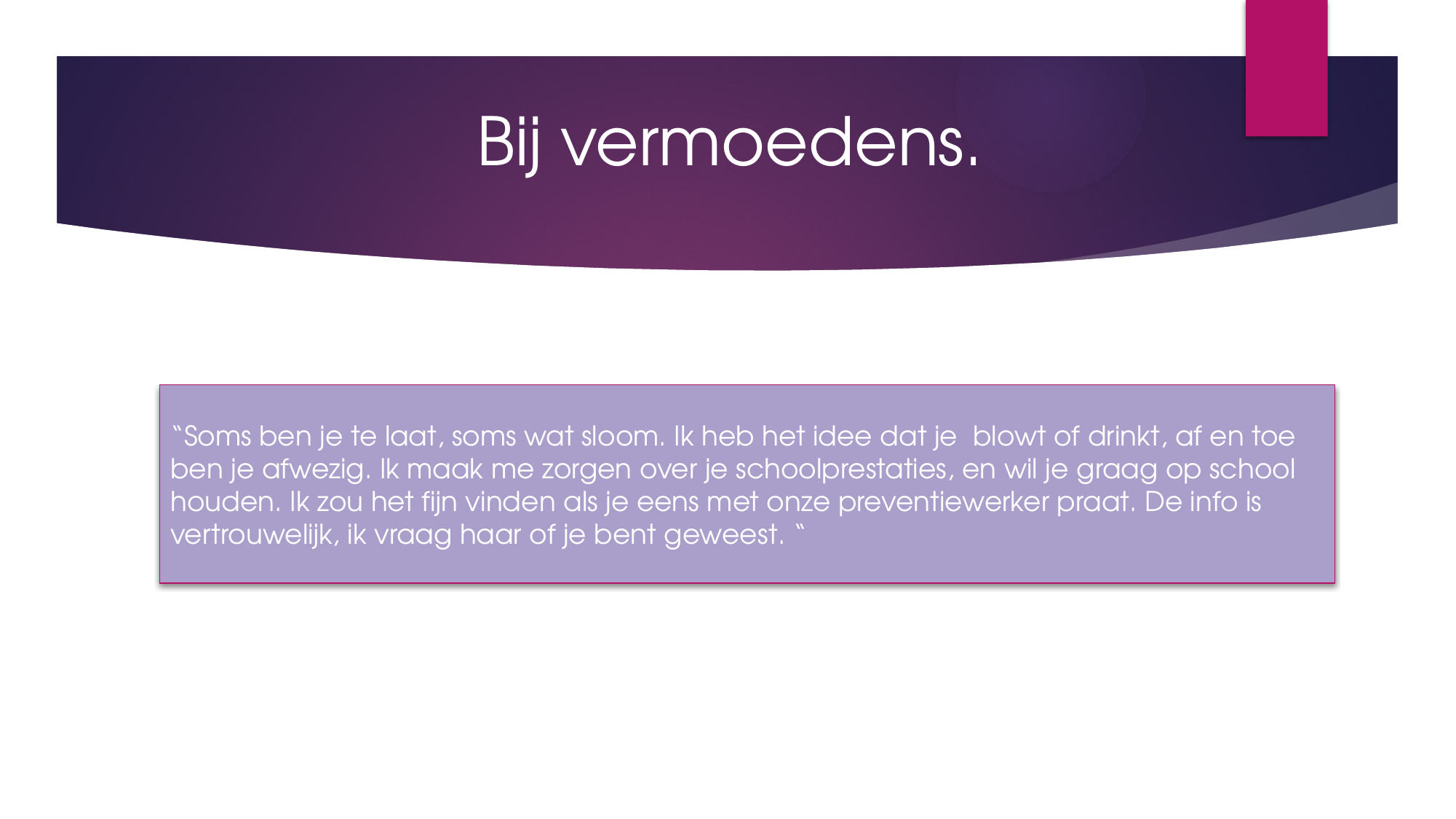

Bij vermoedens.

“Soms ben je te laat, soms wat sloom. Ik heb het idee dat je  blowt of drinkt, af en toe ben je afwezig. Ik maak me zorgen over je schoolprestaties, en wil je graag op school houden. Ik zou het fijn vinden als je eens met onze preventiewerker praat. De info is vertrouwelijk, ik vraag haar of je bent geweest. “